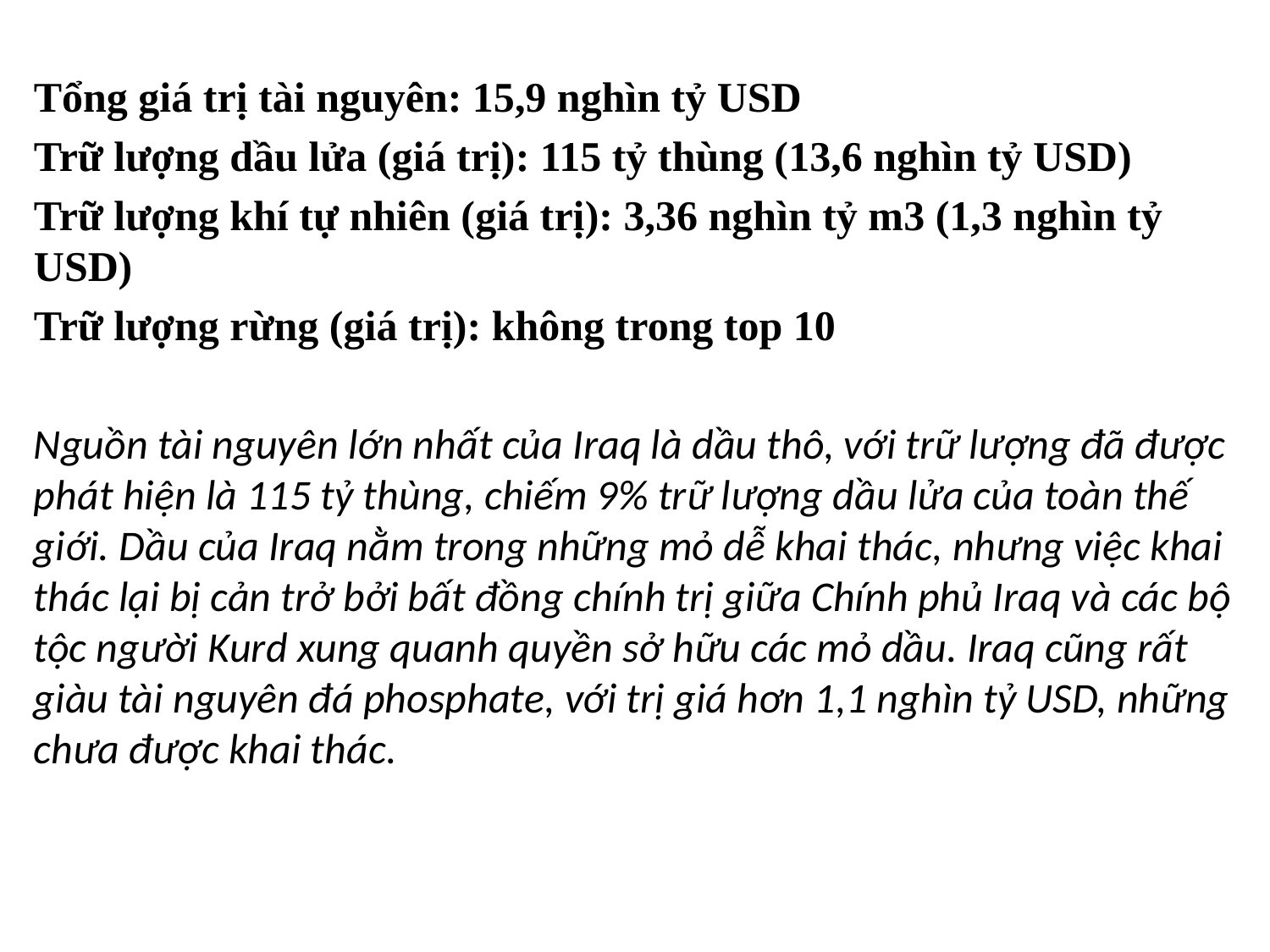

Tổng giá trị tài nguyên: 15,9 nghìn tỷ USD
Trữ lượng dầu lửa (giá trị): 115 tỷ thùng (13,6 nghìn tỷ USD)
Trữ lượng khí tự nhiên (giá trị): 3,36 nghìn tỷ m3 (1,3 nghìn tỷ USD)
Trữ lượng rừng (giá trị): không trong top 10

Nguồn tài nguyên lớn nhất của Iraq là dầu thô, với trữ lượng đã được phát hiện là 115 tỷ thùng, chiếm 9% trữ lượng dầu lửa của toàn thế giới. Dầu của Iraq nằm trong những mỏ dễ khai thác, nhưng việc khai thác lại bị cản trở bởi bất đồng chính trị giữa Chính phủ Iraq và các bộ tộc người Kurd xung quanh quyền sở hữu các mỏ dầu. Iraq cũng rất giàu tài nguyên đá phosphate, với trị giá hơn 1,1 nghìn tỷ USD, những chưa được khai thác.